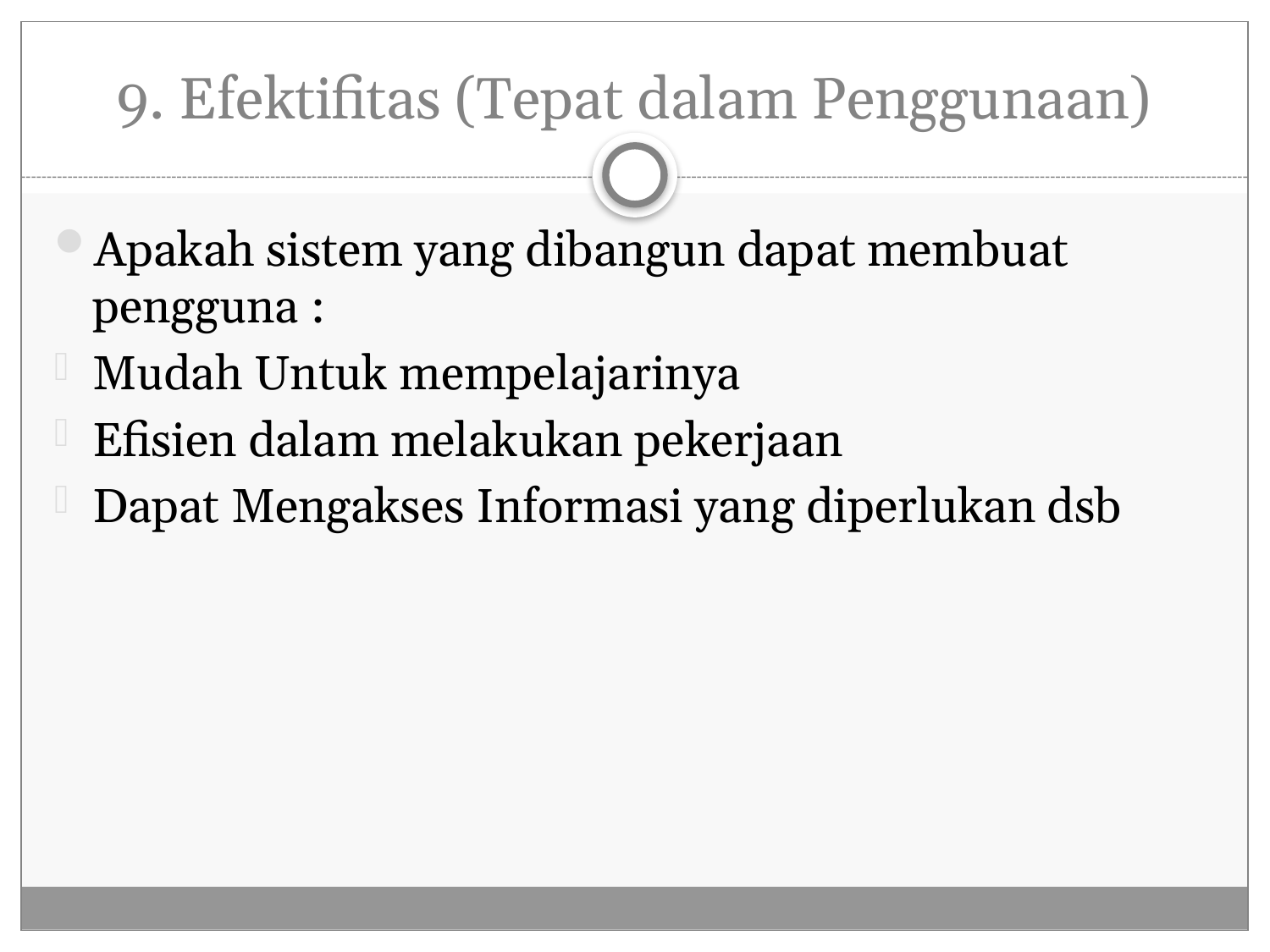

# 9. Efektifitas (Tepat dalam Penggunaan)
Apakah sistem yang dibangun dapat membuat pengguna :
Mudah Untuk mempelajarinya
Efisien dalam melakukan pekerjaan
Dapat Mengakses Informasi yang diperlukan dsb